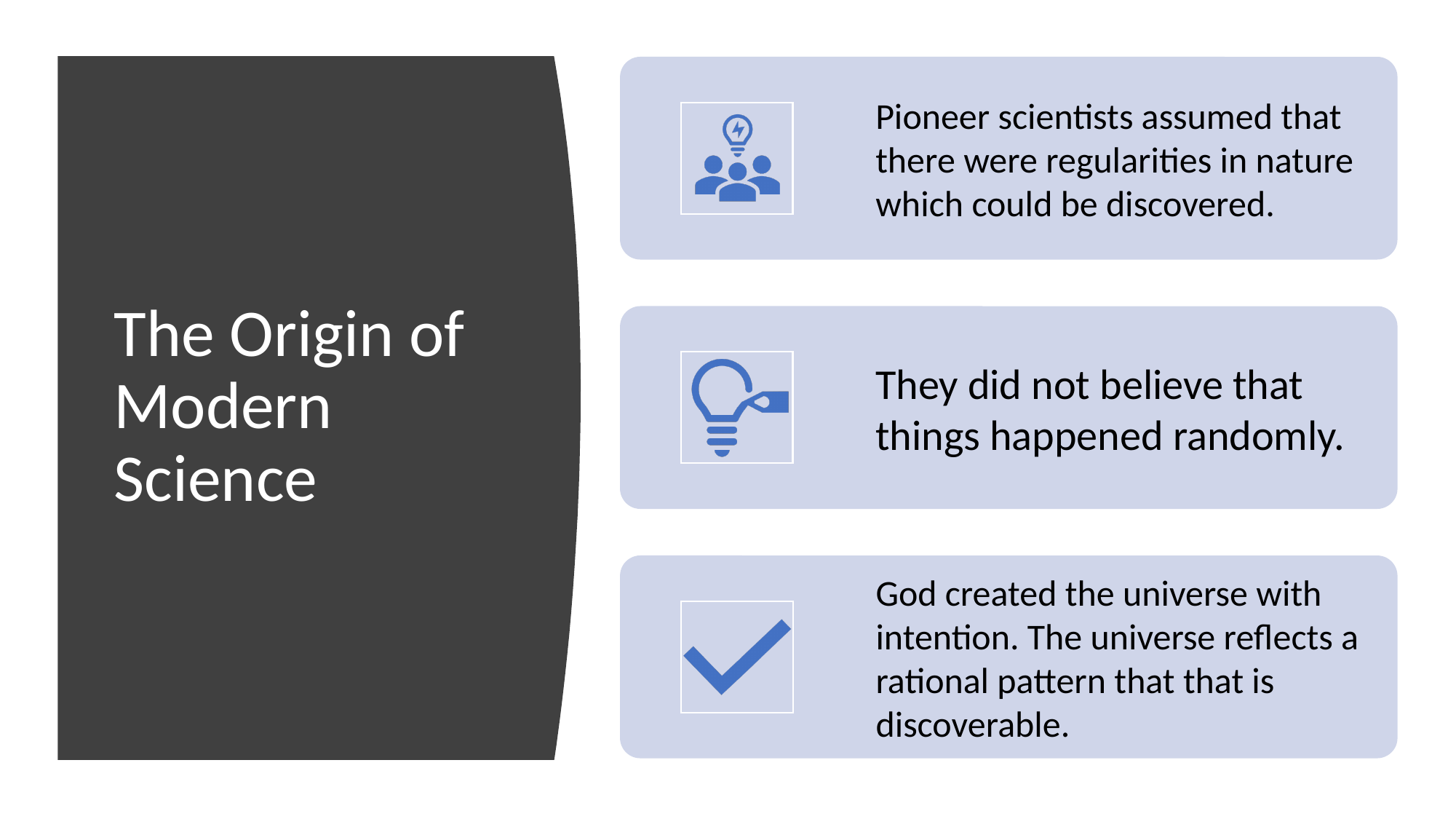

Pioneer scientists assumed that there were regularities in nature which could be discovered.
They did not believe that things happened randomly.
God created the universe with intention. The universe reflects a rational pattern that that is discoverable.

# The Origin of Modern Science